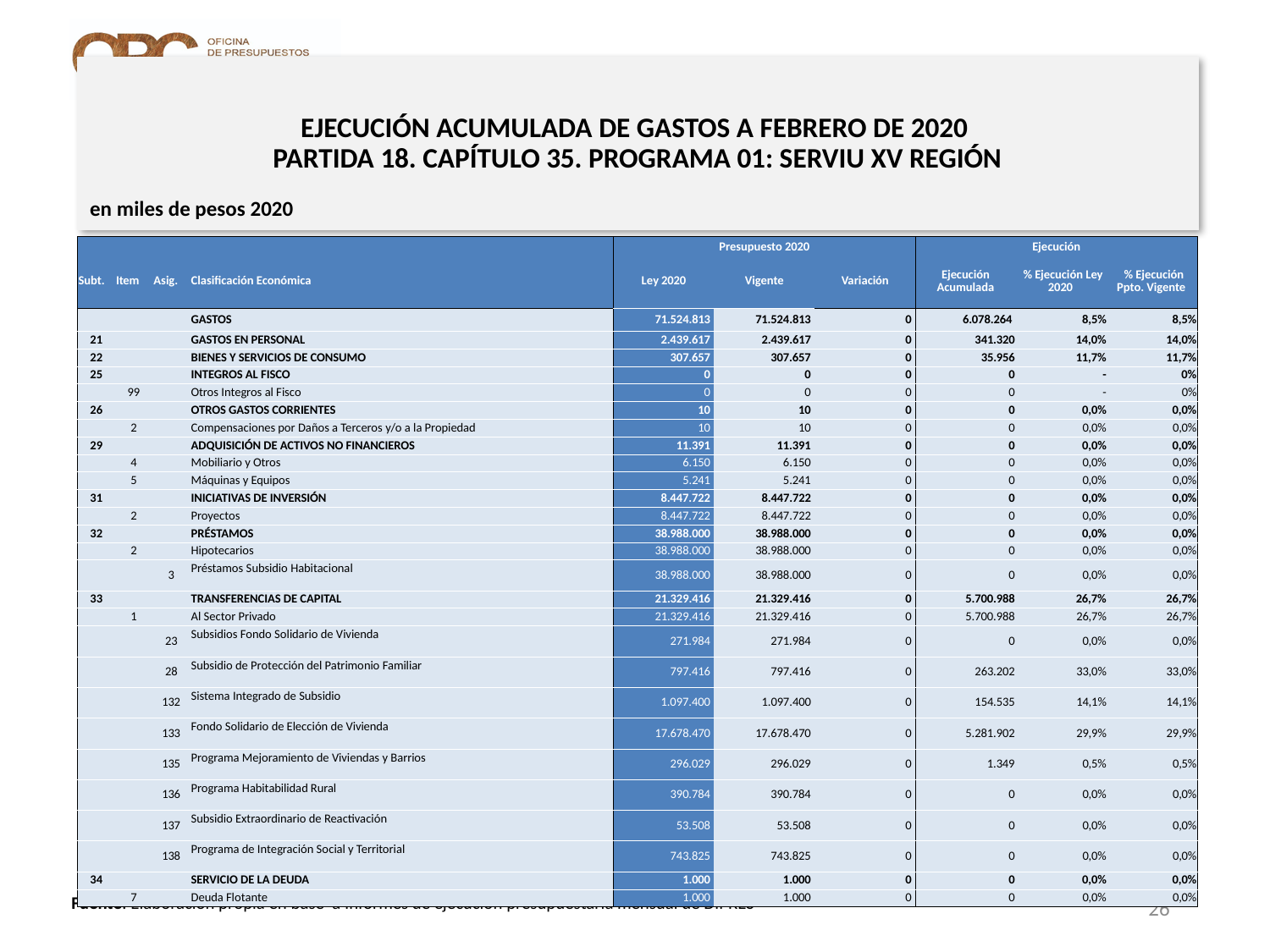

# EJECUCIÓN ACUMULADA DE GASTOS A FEBRERO DE 2020 PARTIDA 18. CAPÍTULO 35. PROGRAMA 01: SERVIU XV REGIÓN
en miles de pesos 2020
|  |  |  |  | Presupuesto 2020 |  |  | Ejecución |  |  |
| --- | --- | --- | --- | --- | --- | --- | --- | --- | --- |
| Subt. | Item | Asig. | Clasificación Económica | Ley 2020 | Vigente | Variación | Ejecución Acumulada | % Ejecución Ley 2020 | % Ejecución Ppto. Vigente |
|  |  |  | GASTOS | 71.524.813 | 71.524.813 | 0 | 6.078.264 | 8,5% | 8,5% |
| 21 |  |  | GASTOS EN PERSONAL | 2.439.617 | 2.439.617 | 0 | 341.320 | 14,0% | 14,0% |
| 22 |  |  | BIENES Y SERVICIOS DE CONSUMO | 307.657 | 307.657 | 0 | 35.956 | 11,7% | 11,7% |
| 25 |  |  | INTEGROS AL FISCO | 0 | 0 | 0 | 0 | - | 0% |
|  | 99 |  | Otros Integros al Fisco | 0 | 0 | 0 | 0 | - | 0% |
| 26 |  |  | OTROS GASTOS CORRIENTES | 10 | 10 | 0 | 0 | 0,0% | 0,0% |
|  | 2 |  | Compensaciones por Daños a Terceros y/o a la Propiedad | 10 | 10 | 0 | 0 | 0,0% | 0,0% |
| 29 |  |  | ADQUISICIÓN DE ACTIVOS NO FINANCIEROS | 11.391 | 11.391 | 0 | 0 | 0,0% | 0,0% |
|  | 4 |  | Mobiliario y Otros | 6.150 | 6.150 | 0 | 0 | 0,0% | 0,0% |
|  | 5 |  | Máquinas y Equipos | 5.241 | 5.241 | 0 | 0 | 0,0% | 0,0% |
| 31 |  |  | INICIATIVAS DE INVERSIÓN | 8.447.722 | 8.447.722 | 0 | 0 | 0,0% | 0,0% |
|  | 2 |  | Proyectos | 8.447.722 | 8.447.722 | 0 | 0 | 0,0% | 0,0% |
| 32 |  |  | PRÉSTAMOS | 38.988.000 | 38.988.000 | 0 | 0 | 0,0% | 0,0% |
|  | 2 |  | Hipotecarios | 38.988.000 | 38.988.000 | 0 | 0 | 0,0% | 0,0% |
|  |  | 3 | Préstamos Subsidio Habitacional | 38.988.000 | 38.988.000 | 0 | 0 | 0,0% | 0,0% |
| 33 |  |  | TRANSFERENCIAS DE CAPITAL | 21.329.416 | 21.329.416 | 0 | 5.700.988 | 26,7% | 26,7% |
|  | 1 |  | Al Sector Privado | 21.329.416 | 21.329.416 | 0 | 5.700.988 | 26,7% | 26,7% |
|  |  | 23 | Subsidios Fondo Solidario de Vivienda | 271.984 | 271.984 | 0 | 0 | 0,0% | 0,0% |
|  |  | 28 | Subsidio de Protección del Patrimonio Familiar | 797.416 | 797.416 | 0 | 263.202 | 33,0% | 33,0% |
|  |  | 132 | Sistema Integrado de Subsidio | 1.097.400 | 1.097.400 | 0 | 154.535 | 14,1% | 14,1% |
|  |  | 133 | Fondo Solidario de Elección de Vivienda | 17.678.470 | 17.678.470 | 0 | 5.281.902 | 29,9% | 29,9% |
|  |  | 135 | Programa Mejoramiento de Viviendas y Barrios | 296.029 | 296.029 | 0 | 1.349 | 0,5% | 0,5% |
|  |  | 136 | Programa Habitabilidad Rural | 390.784 | 390.784 | 0 | 0 | 0,0% | 0,0% |
|  |  | 137 | Subsidio Extraordinario de Reactivación | 53.508 | 53.508 | 0 | 0 | 0,0% | 0,0% |
|  |  | 138 | Programa de Integración Social y Territorial | 743.825 | 743.825 | 0 | 0 | 0,0% | 0,0% |
| 34 |  |  | SERVICIO DE LA DEUDA | 1.000 | 1.000 | 0 | 0 | 0,0% | 0,0% |
|  | 7 |  | Deuda Flotante | 1.000 | 1.000 | 0 | 0 | 0,0% | 0,0% |
26